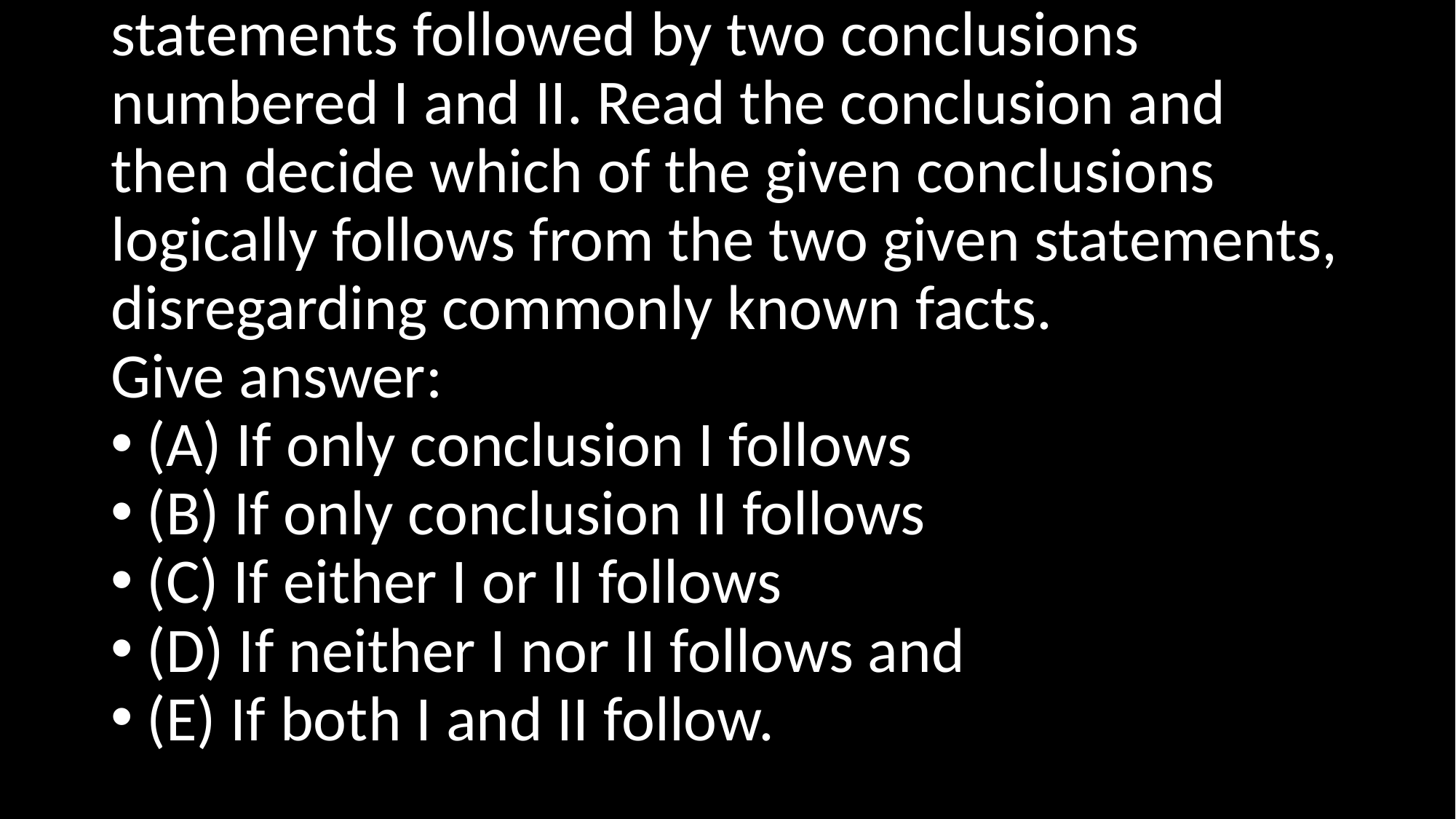

# In each question below are given two statements followed by two conclusions numbered I and II. Read the conclusion and then decide which of the given conclusions logically follows from the two given statements, disregarding commonly known facts.
Give answer:
(A) If only conclusion I follows
(B) If only conclusion II follows
(C) If either I or II follows
(D) If neither I nor II follows and
(E) If both I and II follow.